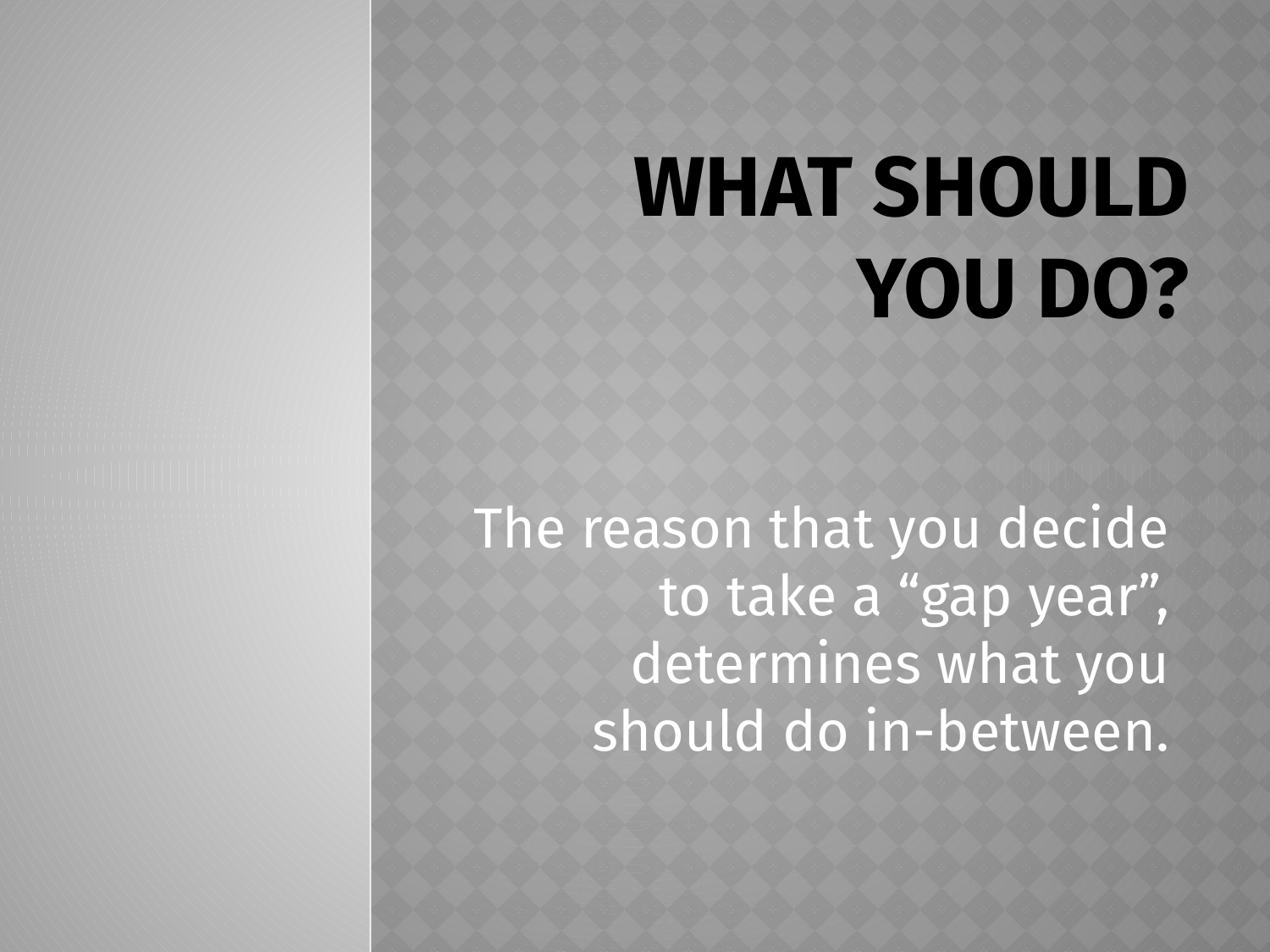

# What Should You Do?
The reason that you decide to take a “gap year”, determines what you should do in-between.